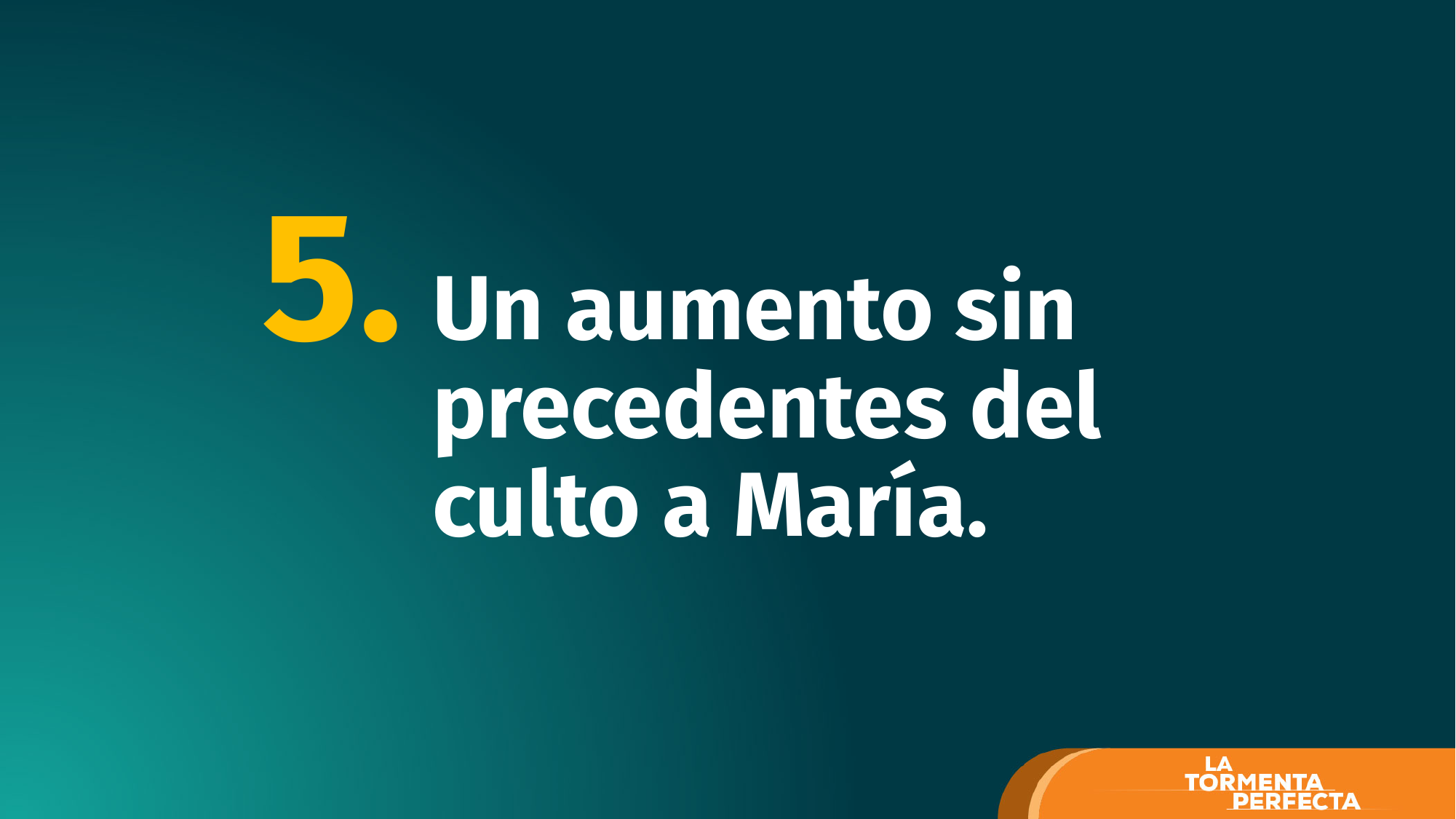

Un aumento sin precedentes del culto a María.